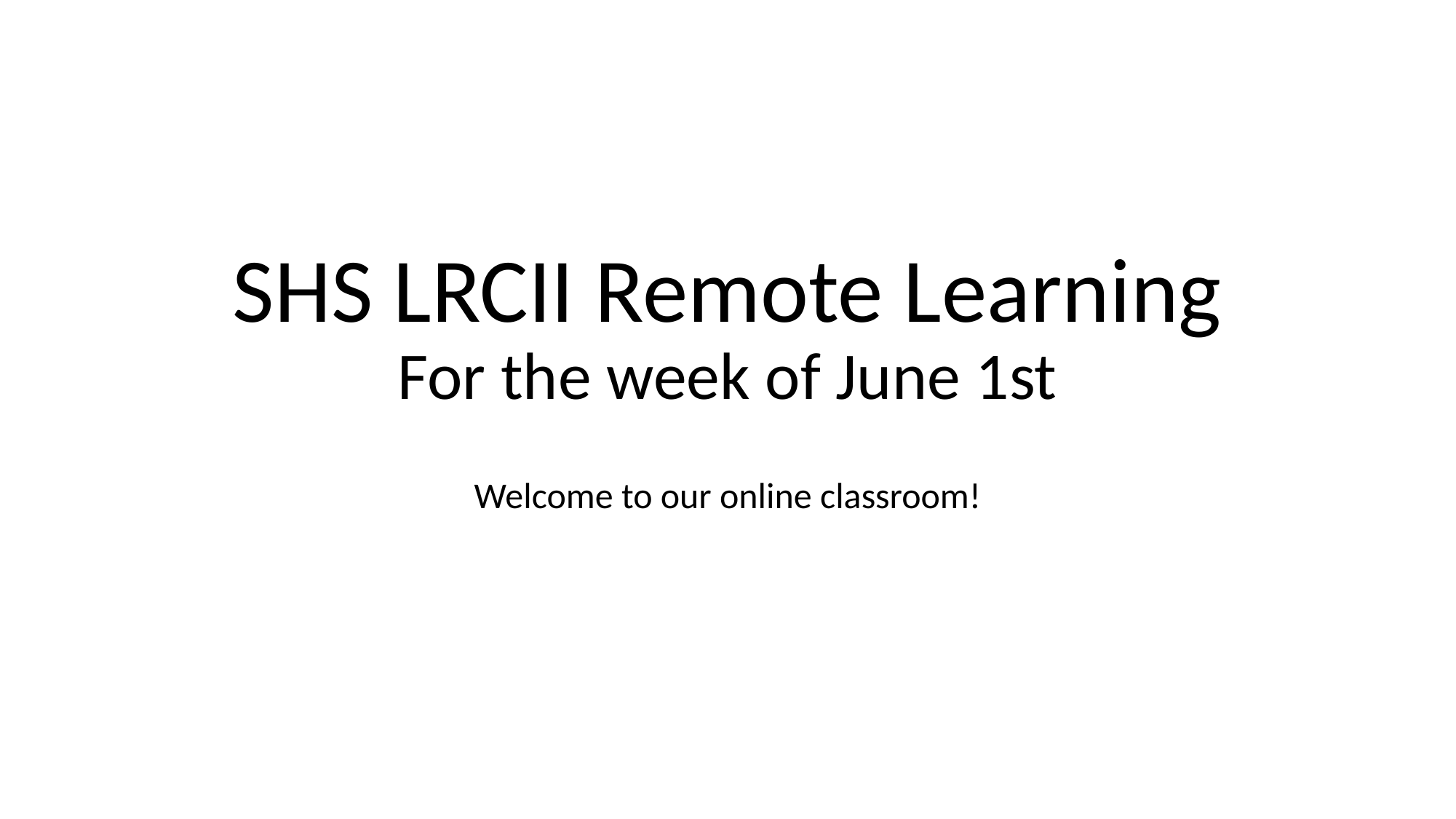

# SHS LRCII Remote Learning For the week of June 1st
Welcome to our online classroom!